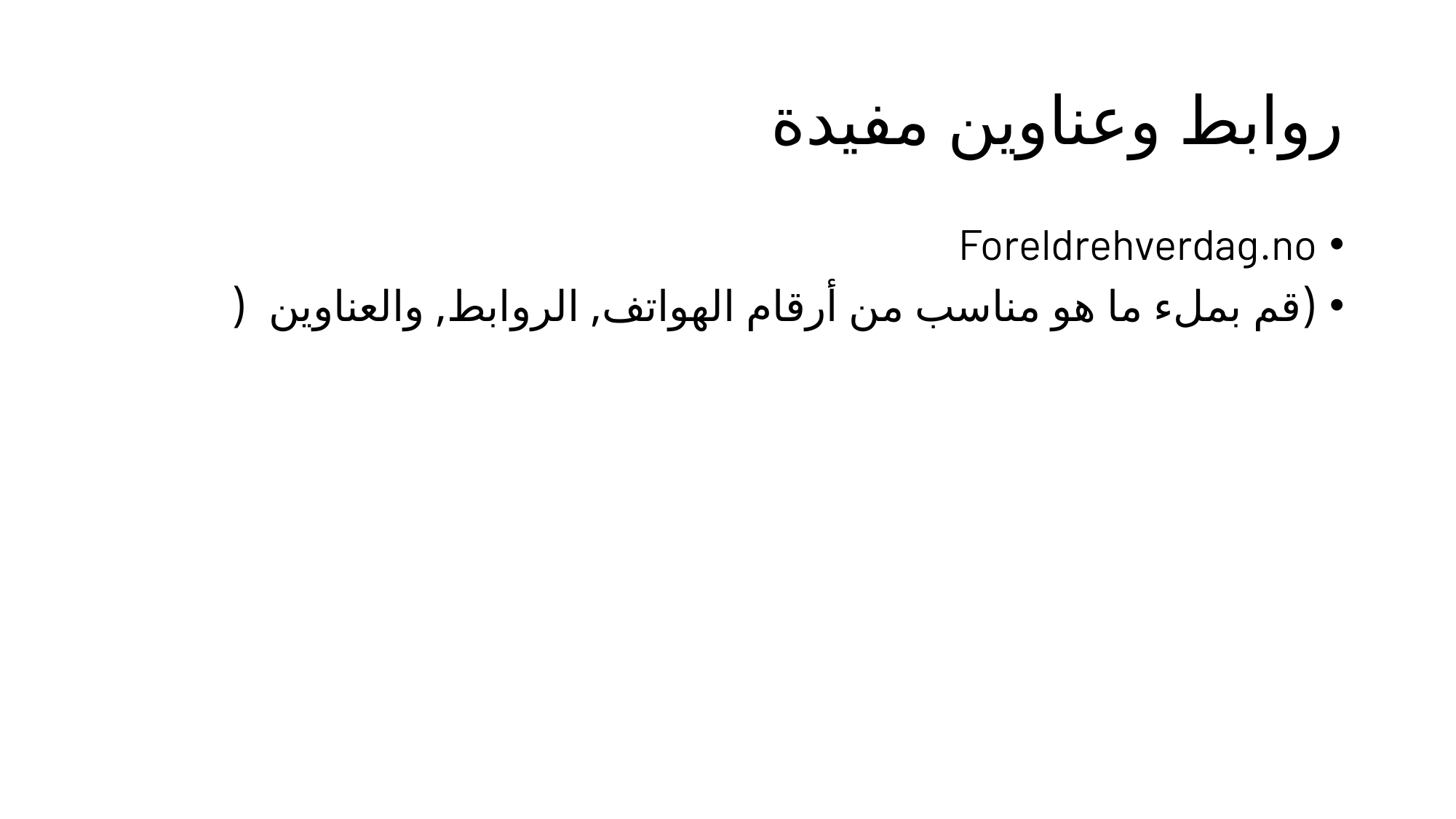

# روابط وعناوين مفيدة
Foreldrehverdag.no
(قم بملء ما هو مناسب من أرقام الهواتف, الروابط, والعناوين . . . . . . . . . . . . . .    (